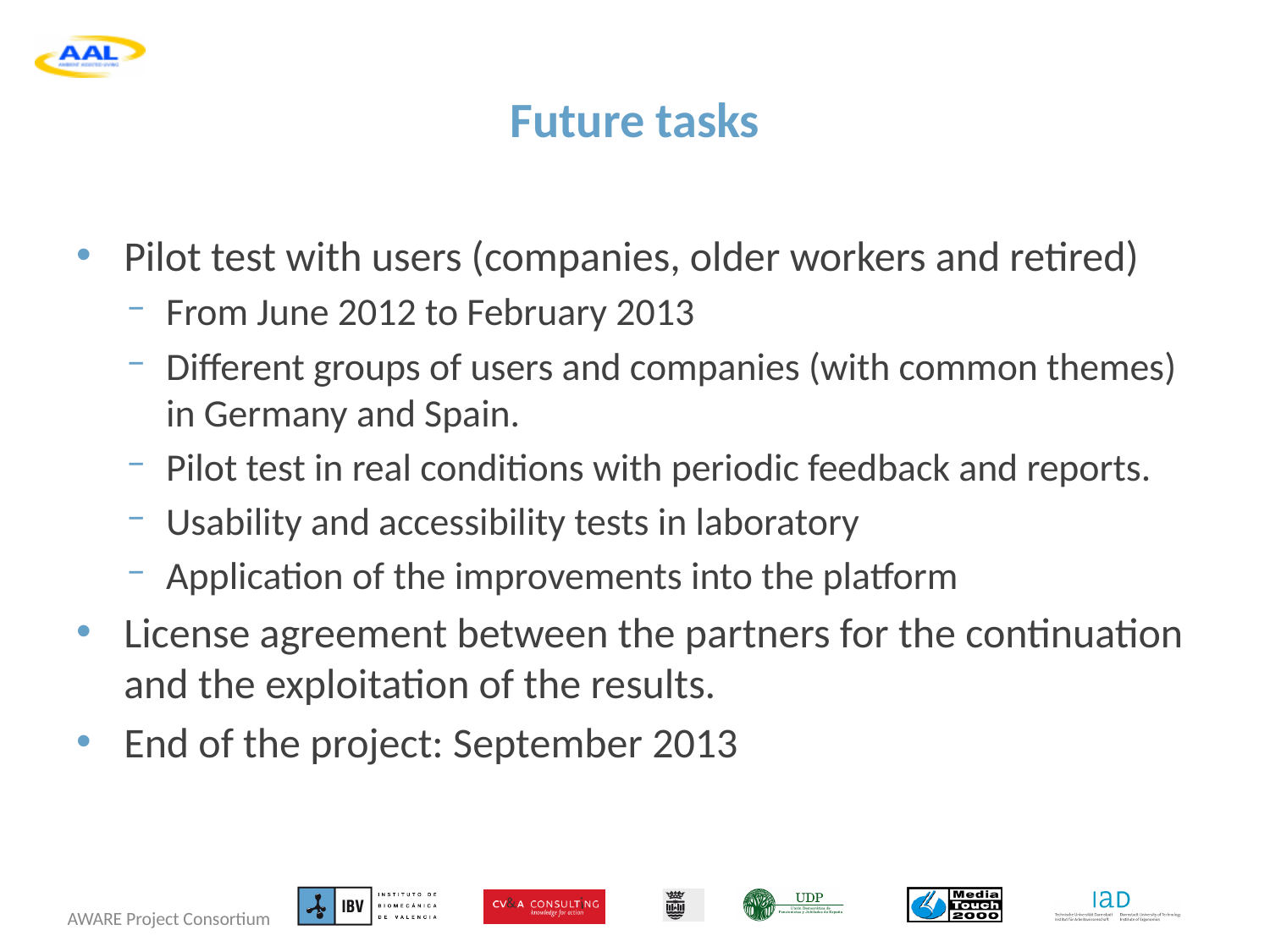

# Future tasks
Pilot test with users (companies, older workers and retired)
From June 2012 to February 2013
Different groups of users and companies (with common themes) in Germany and Spain.
Pilot test in real conditions with periodic feedback and reports.
Usability and accessibility tests in laboratory
Application of the improvements into the platform
License agreement between the partners for the continuation and the exploitation of the results.
End of the project: September 2013